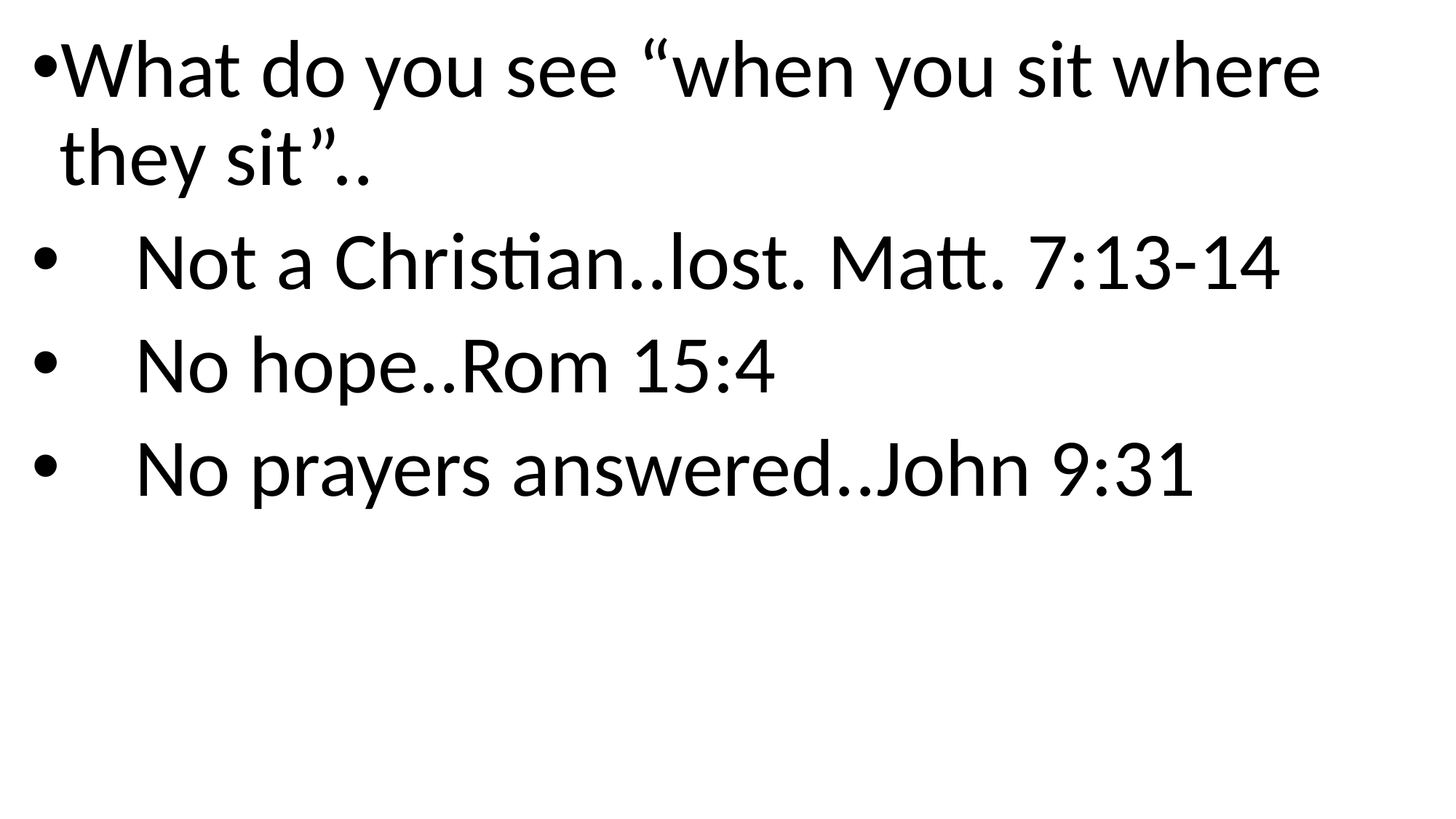

What do you see “when you sit where they sit”..
    Not a Christian..lost. Matt. 7:13-14
    No hope..Rom 15:4
    No prayers answered..John 9:31